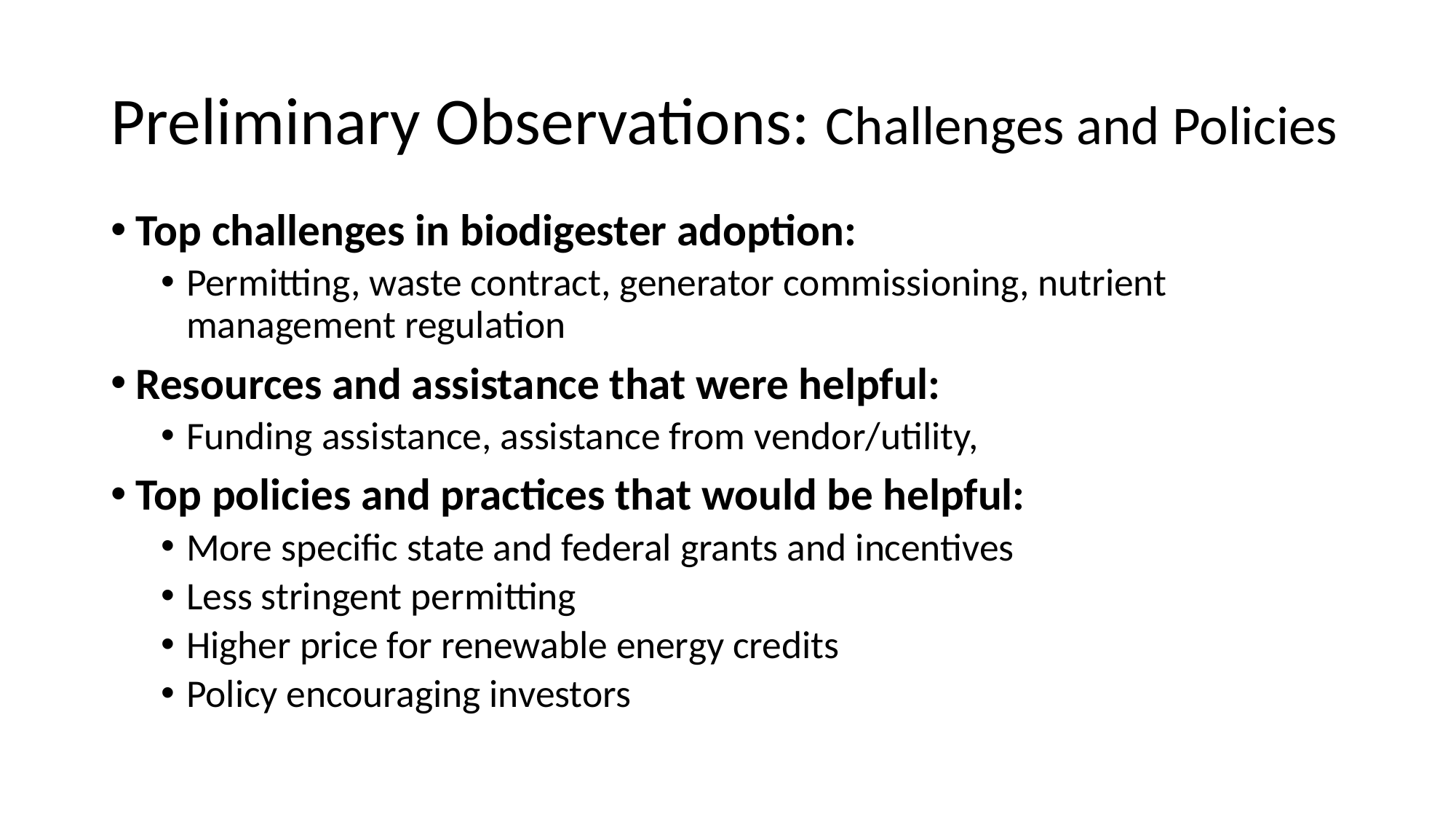

# Preliminary Observations: Challenges and Policies
Top challenges in biodigester adoption:
Permitting, waste contract, generator commissioning, nutrient management regulation
Resources and assistance that were helpful:
Funding assistance, assistance from vendor/utility,
Top policies and practices that would be helpful:
More specific state and federal grants and incentives
Less stringent permitting
Higher price for renewable energy credits
Policy encouraging investors